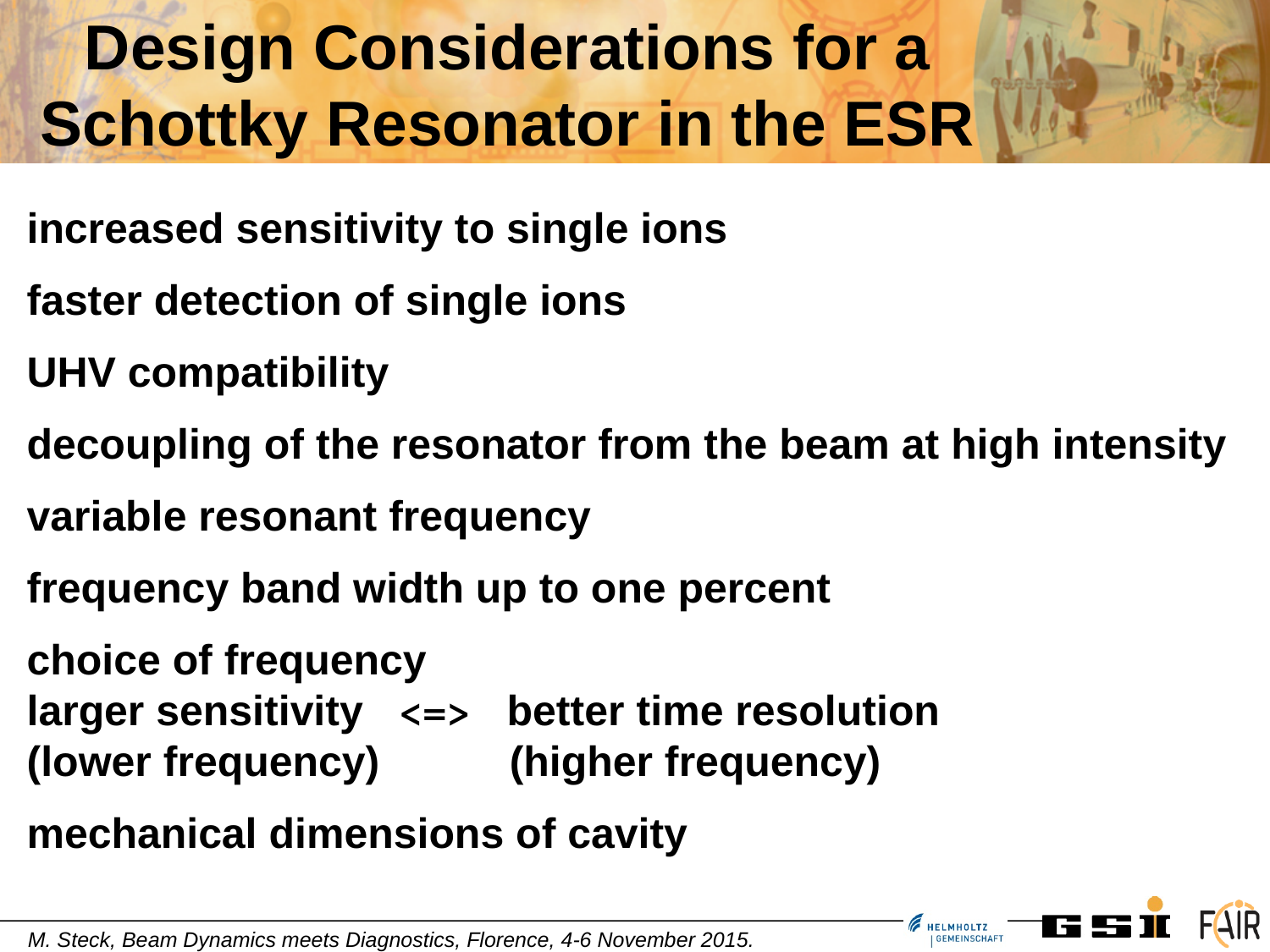

Design Considerations for a
Schottky Resonator in the ESR
increased sensitivity to single ions
faster detection of single ions
UHV compatibility
decoupling of the resonator from the beam at high intensity
variable resonant frequency
frequency band width up to one percent
choice of frequency
larger sensitivity   <=>   better time resolution
(lower frequency)           (higher frequency)
mechanical dimensions of cavity